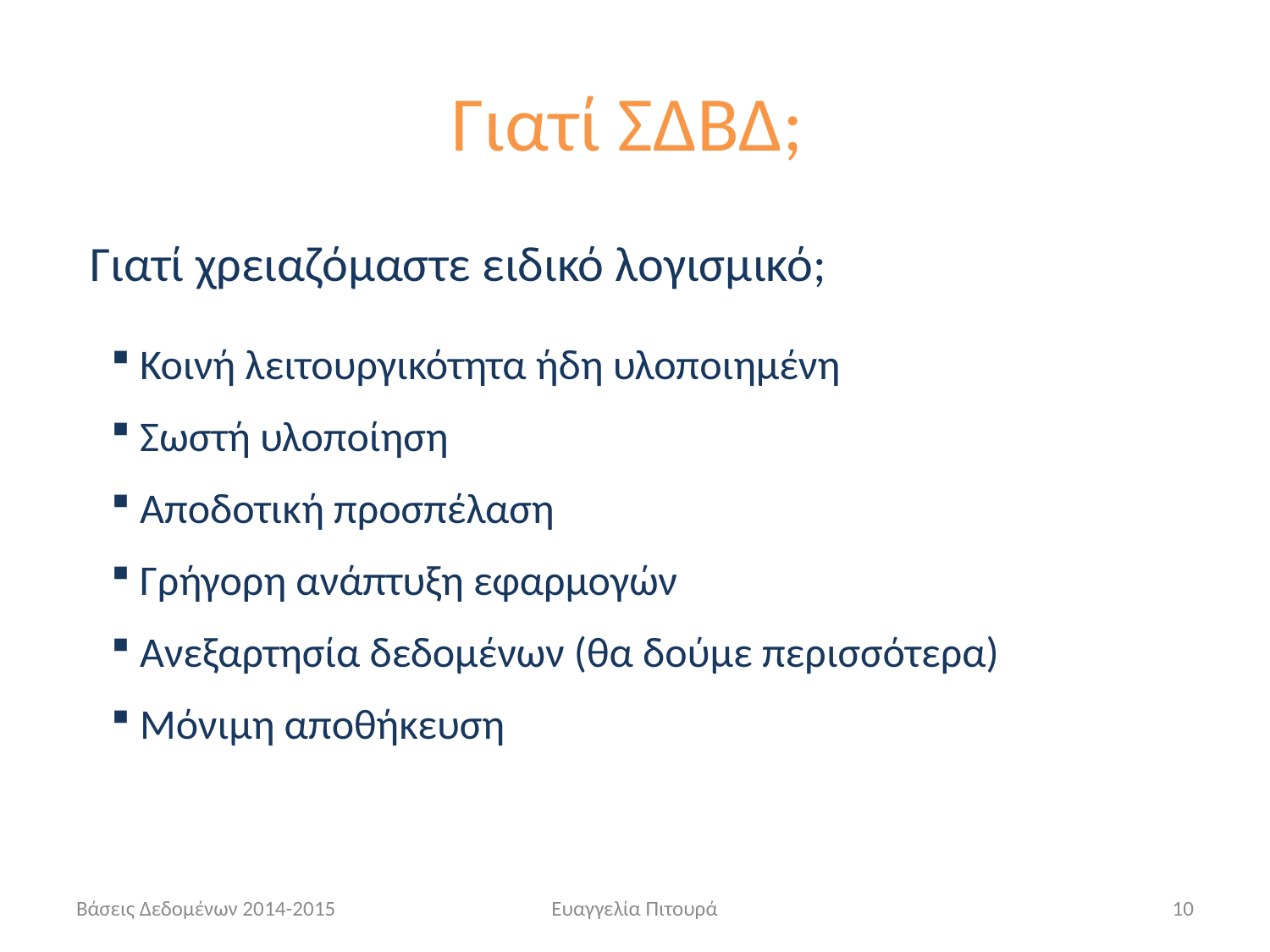

Γιατί ΣΔΒΔ;
Γιατί χρειαζόμαστε ειδικό λογισμικό;
 Κοινή λειτουργικότητα ήδη υλοποιημένη
 Σωστή υλοποίηση
 Αποδοτική προσπέλαση
 Γρήγορη ανάπτυξη εφαρμογών
 Ανεξαρτησία δεδομένων (θα δούμε περισσότερα)
 Μόνιμη αποθήκευση
Βάσεις Δεδομένων 2014-2015
Ευαγγελία Πιτουρά
10